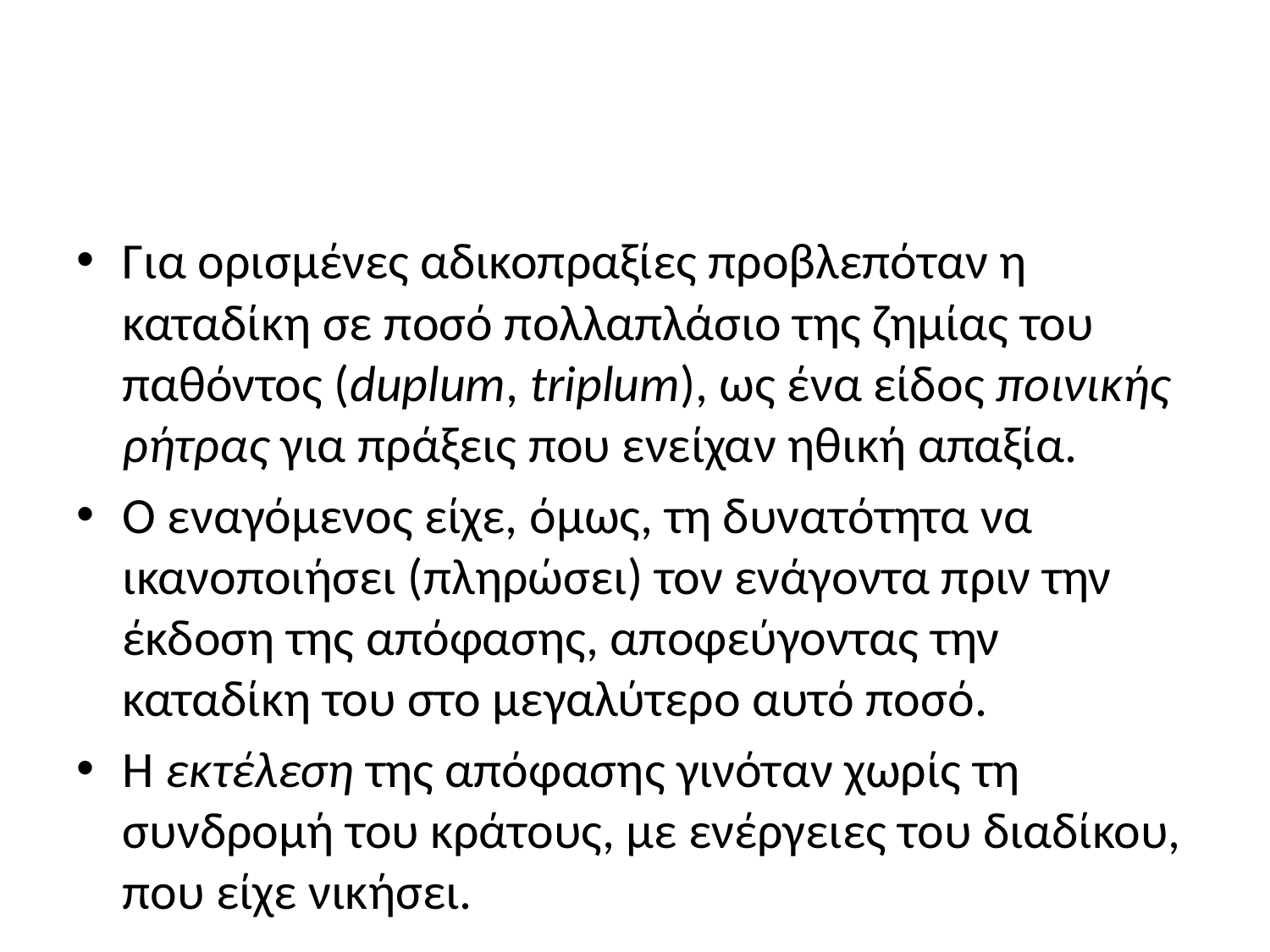

#
Για ορισμένες αδικοπραξίες προβλεπόταν η καταδίκη σε ποσό πολλαπλάσιο της ζημίας του παθόντος (duplum, triplum), ως ένα είδος ποινικής ρήτρας για πράξεις που ενείχαν ηθική απαξία.
Ο εναγόμενος είχε, όμως, τη δυνατότητα να ικανοποιήσει (πληρώσει) τον ενάγοντα πριν την έκδοση της απόφασης, αποφεύγοντας την καταδίκη του στο μεγαλύτερο αυτό ποσό.
Η εκτέλεση της απόφασης γινόταν χωρίς τη συνδρομή του κράτους, με ενέργειες του διαδίκου, που είχε νικήσει.